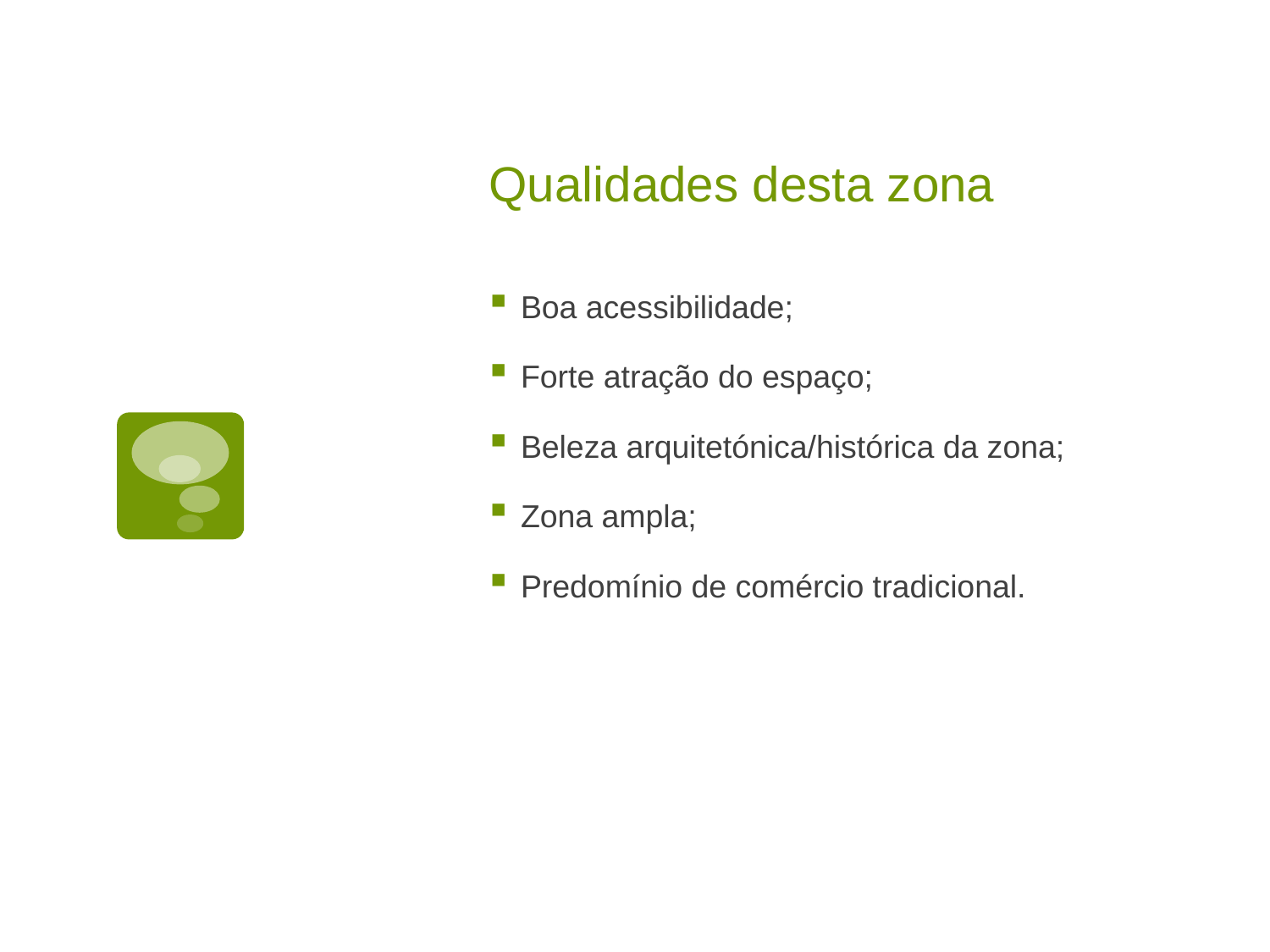

# Qualidades desta zona
Boa acessibilidade;
Forte atração do espaço;
Beleza arquitetónica/histórica da zona;
Zona ampla;
Predomínio de comércio tradicional.